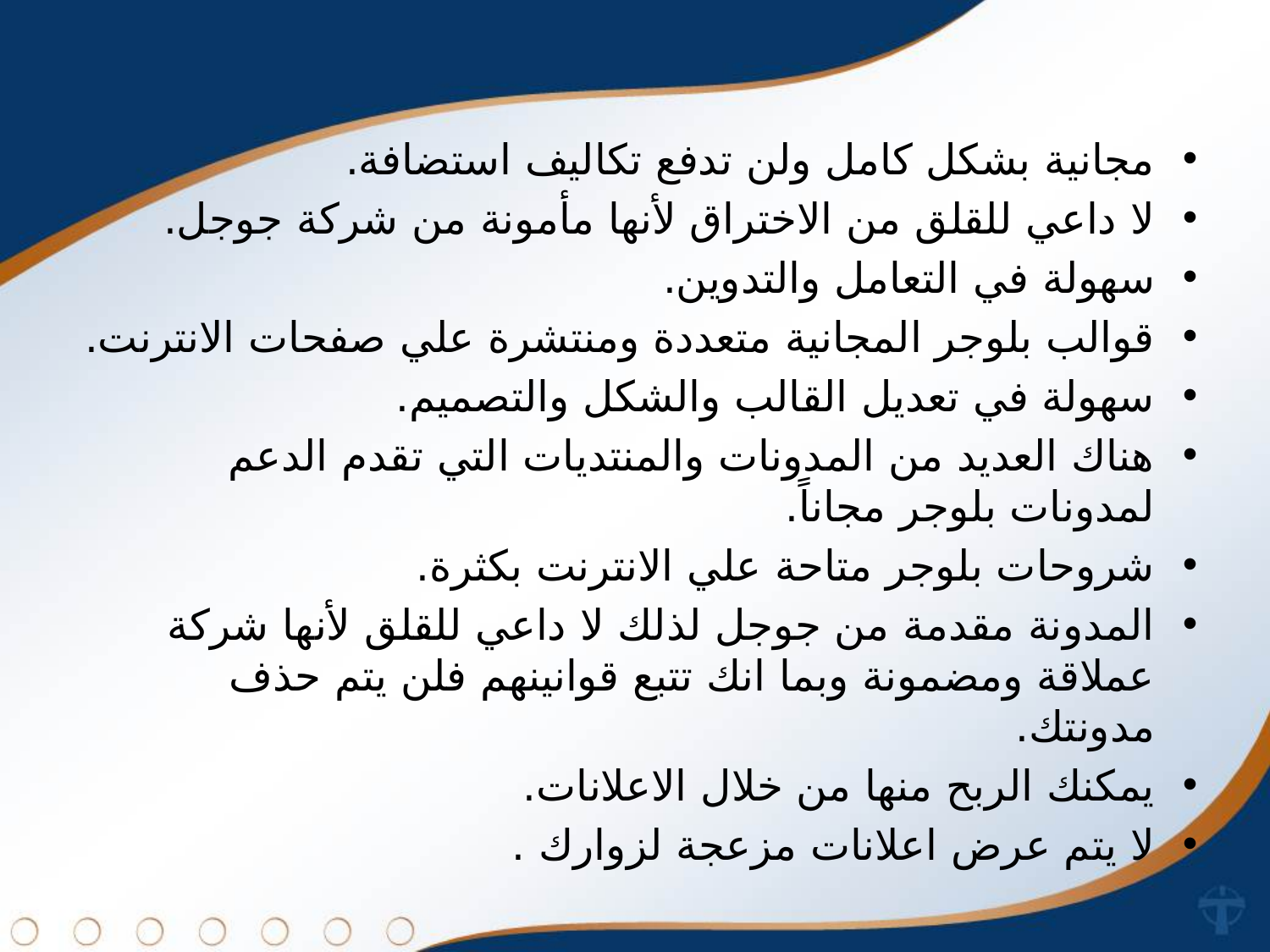

مجانية بشكل كامل ولن تدفع تكاليف استضافة.
لا داعي للقلق من الاختراق لأنها مأمونة من شركة جوجل.
سهولة في التعامل والتدوين.
قوالب بلوجر المجانية متعددة ومنتشرة علي صفحات الانترنت.
سهولة في تعديل القالب والشكل والتصميم.
هناك العديد من المدونات والمنتديات التي تقدم الدعم لمدونات بلوجر مجاناً.
شروحات بلوجر متاحة علي الانترنت بكثرة.
المدونة مقدمة من جوجل لذلك لا داعي للقلق لأنها شركة عملاقة ومضمونة وبما انك تتبع قوانينهم فلن يتم حذف مدونتك.
يمكنك الربح منها من خلال الاعلانات.
لا يتم عرض اعلانات مزعجة لزوارك .